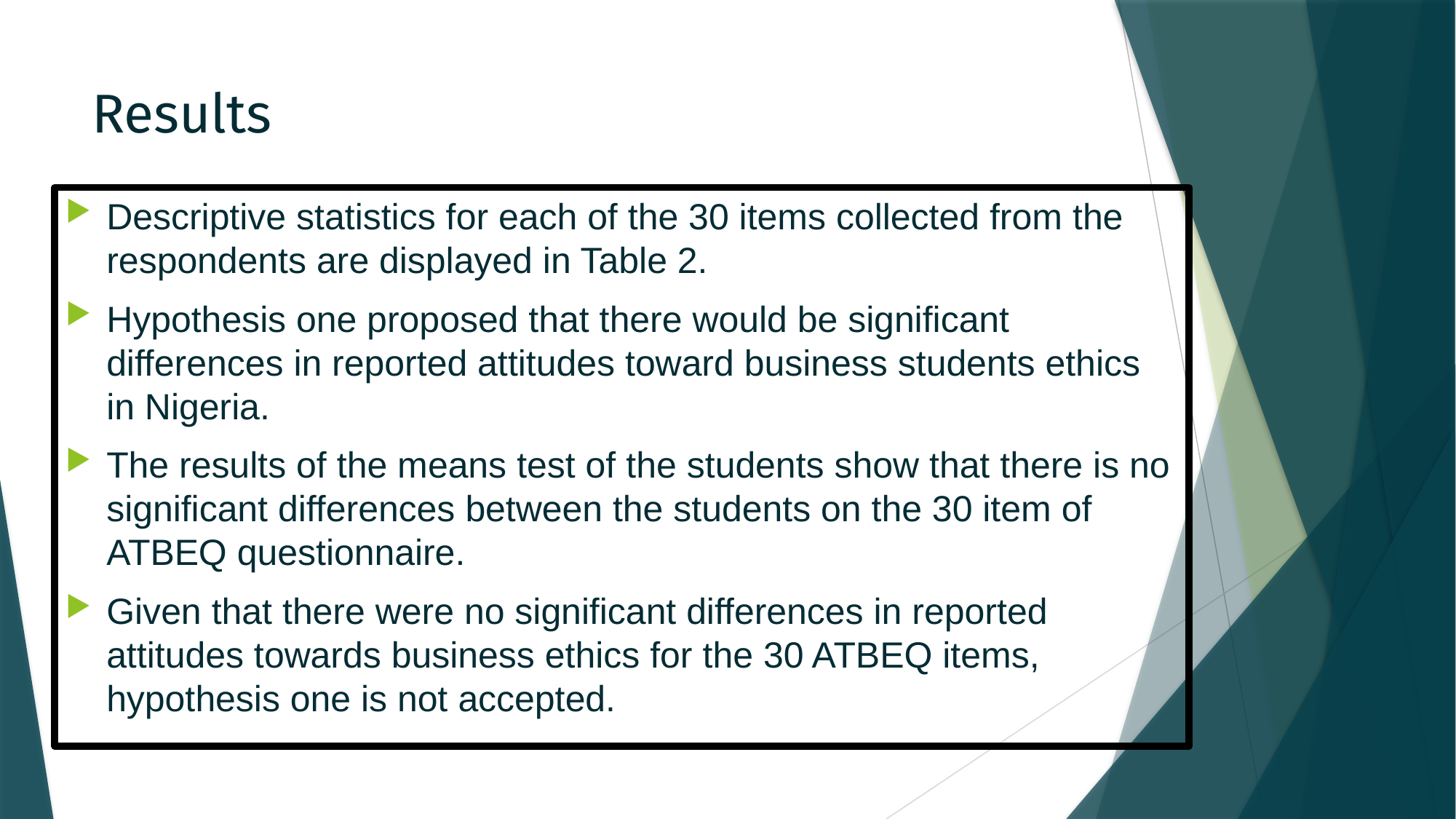

# Results
Descriptive statistics for each of the 30 items collected from the respondents are displayed in Table 2.
Hypothesis one proposed that there would be significant differences in reported attitudes toward business students ethics in Nigeria.
The results of the means test of the students show that there is no significant differences between the students on the 30 item of ATBEQ questionnaire.
Given that there were no significant differences in reported attitudes towards business ethics for the 30 ATBEQ items, hypothesis one is not accepted.